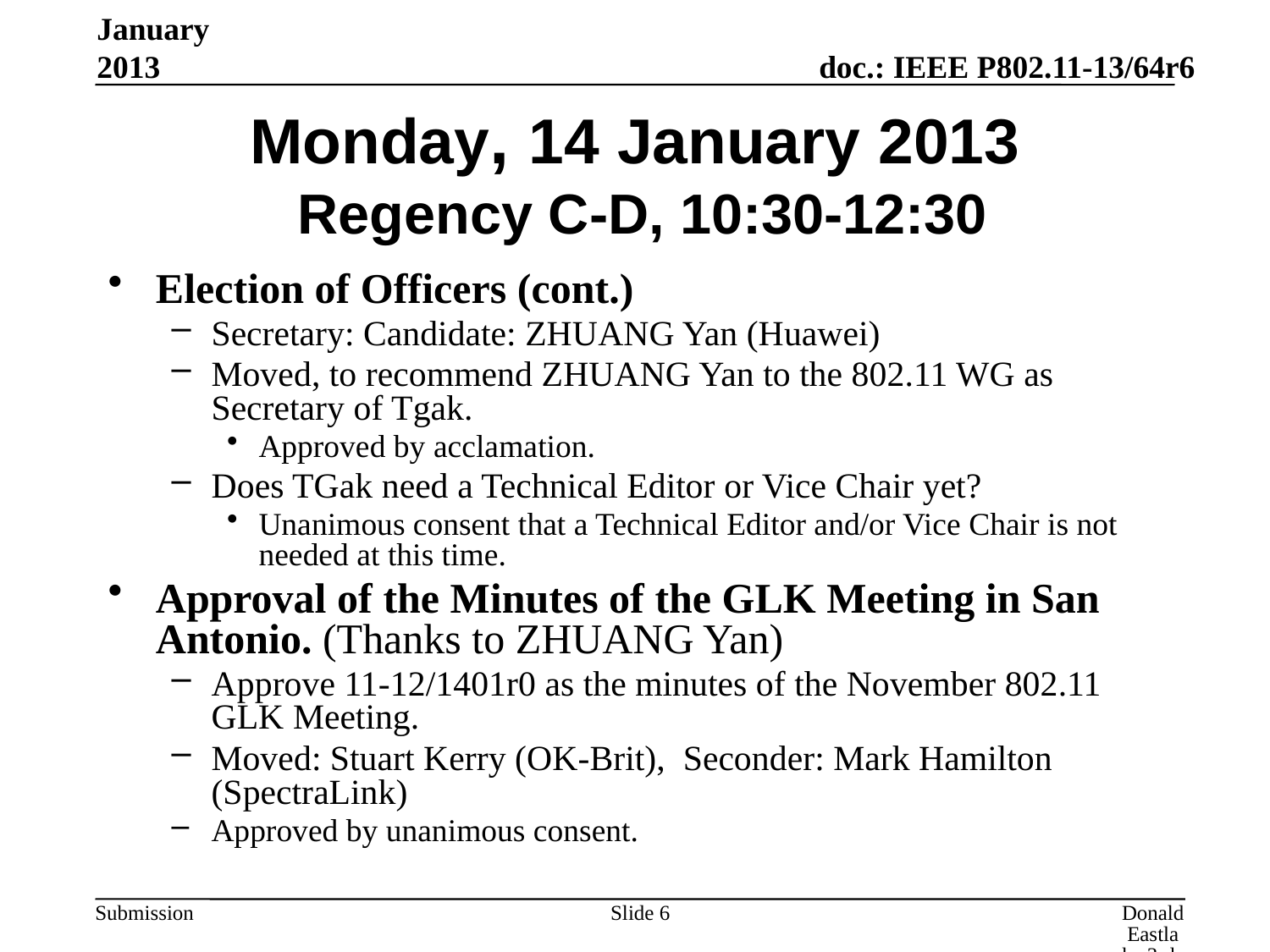

January 2013
# Monday, 14 January 2013 Regency C-D, 10:30-12:30
Election of Officers (cont.)
Secretary: Candidate: ZHUANG Yan (Huawei)
Moved, to recommend ZHUANG Yan to the 802.11 WG as Secretary of Tgak.
Approved by acclamation.
Does TGak need a Technical Editor or Vice Chair yet?
Unanimous consent that a Technical Editor and/or Vice Chair is not needed at this time.
Approval of the Minutes of the GLK Meeting in San Antonio. (Thanks to ZHUANG Yan)
Approve 11-12/1401r0 as the minutes of the November 802.11 GLK Meeting.
Moved: Stuart Kerry (OK-Brit),  Seconder: Mark Hamilton (SpectraLink)
Approved by unanimous consent.

Slide 6
Donald Eastlake 3rd, Huawei Technologies